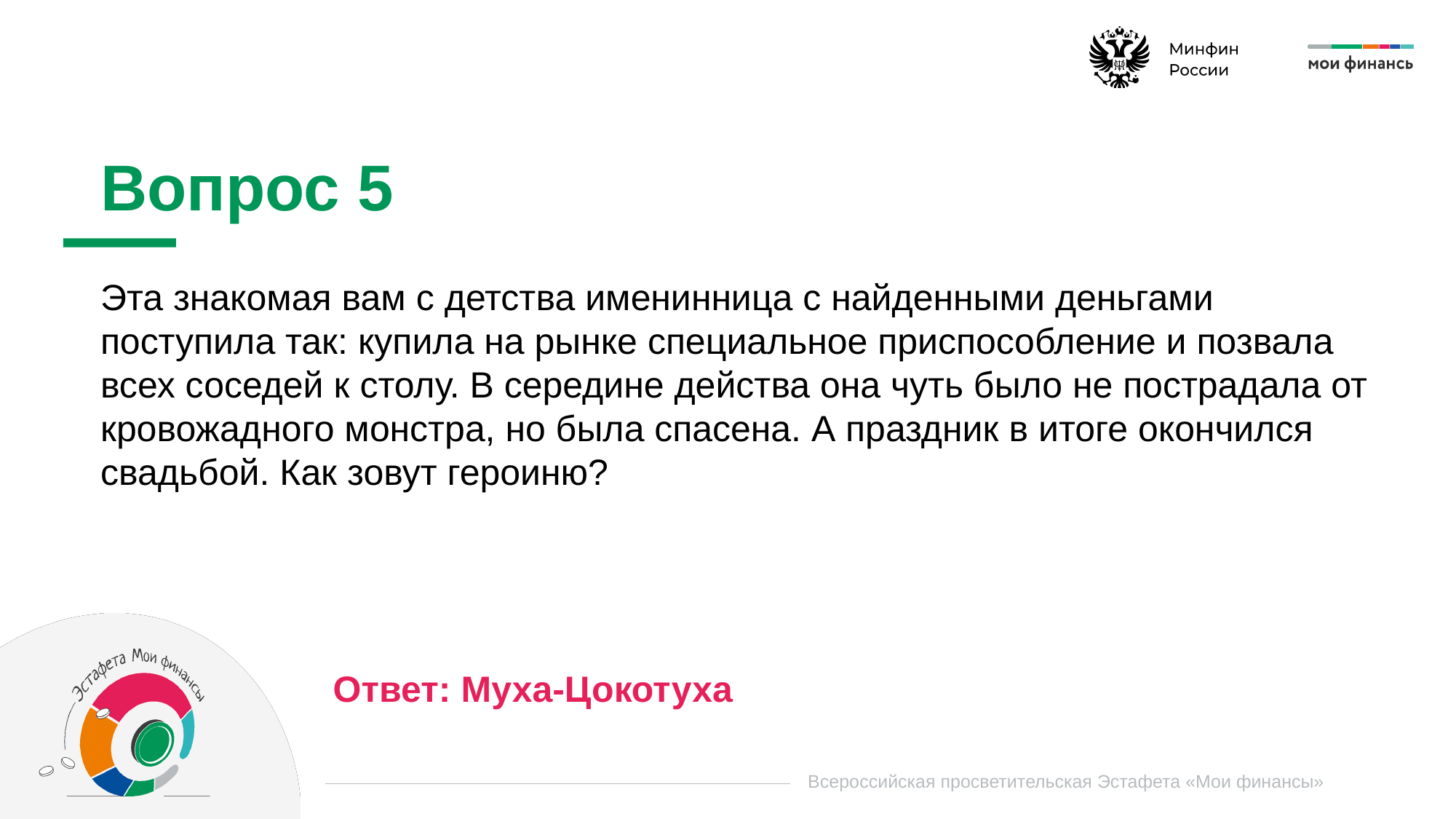

Вопрос 5

Эта знакомая вам с детства именинница с найденными деньгами поступила так: купила на рынке специальное приспособление и позвала всех соседей к столу. В середине действа она чуть было не пострадала от кровожадного монстра, но была спасена. А праздник в итоге окончился свадьбой. Как зовут героиню?
Ответ: Муха-Цокотуха